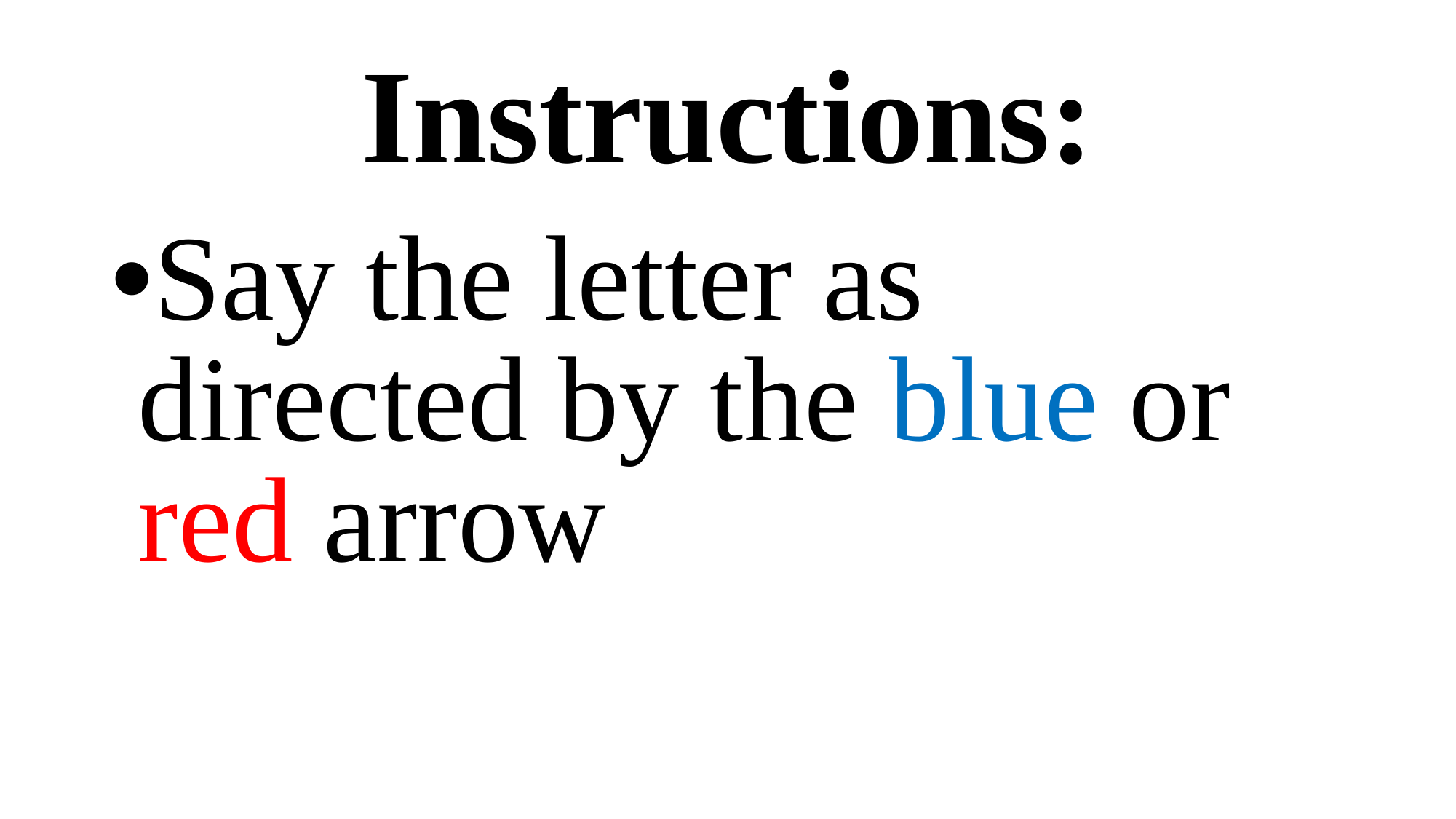

# Instructions:
Say the letter as directed by the blue or red arrow